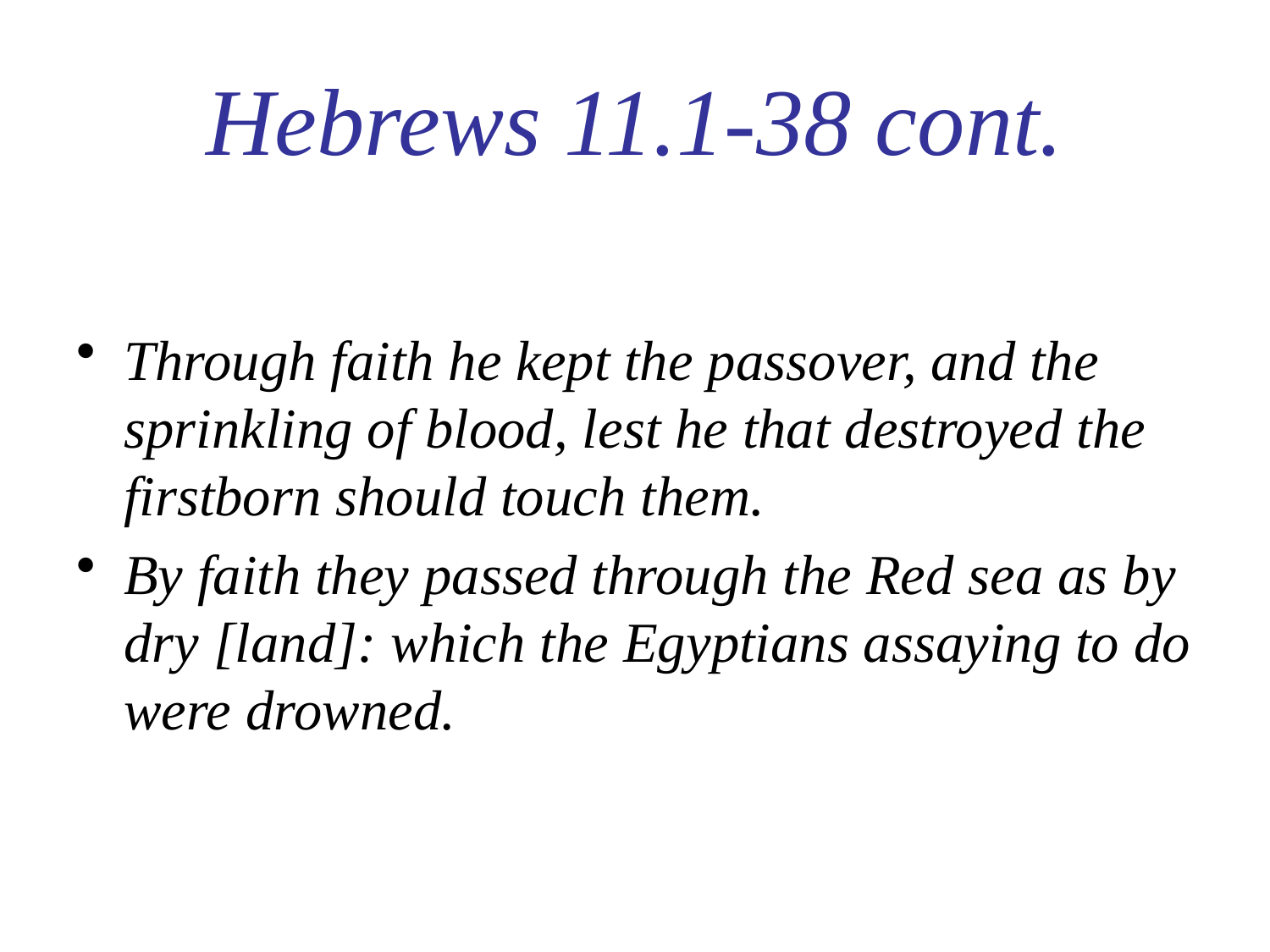

# Hebrews 11.1-38 cont.
Through faith he kept the passover, and the sprinkling of blood, lest he that destroyed the firstborn should touch them.
By faith they passed through the Red sea as by dry [land]: which the Egyptians assaying to do were drowned.